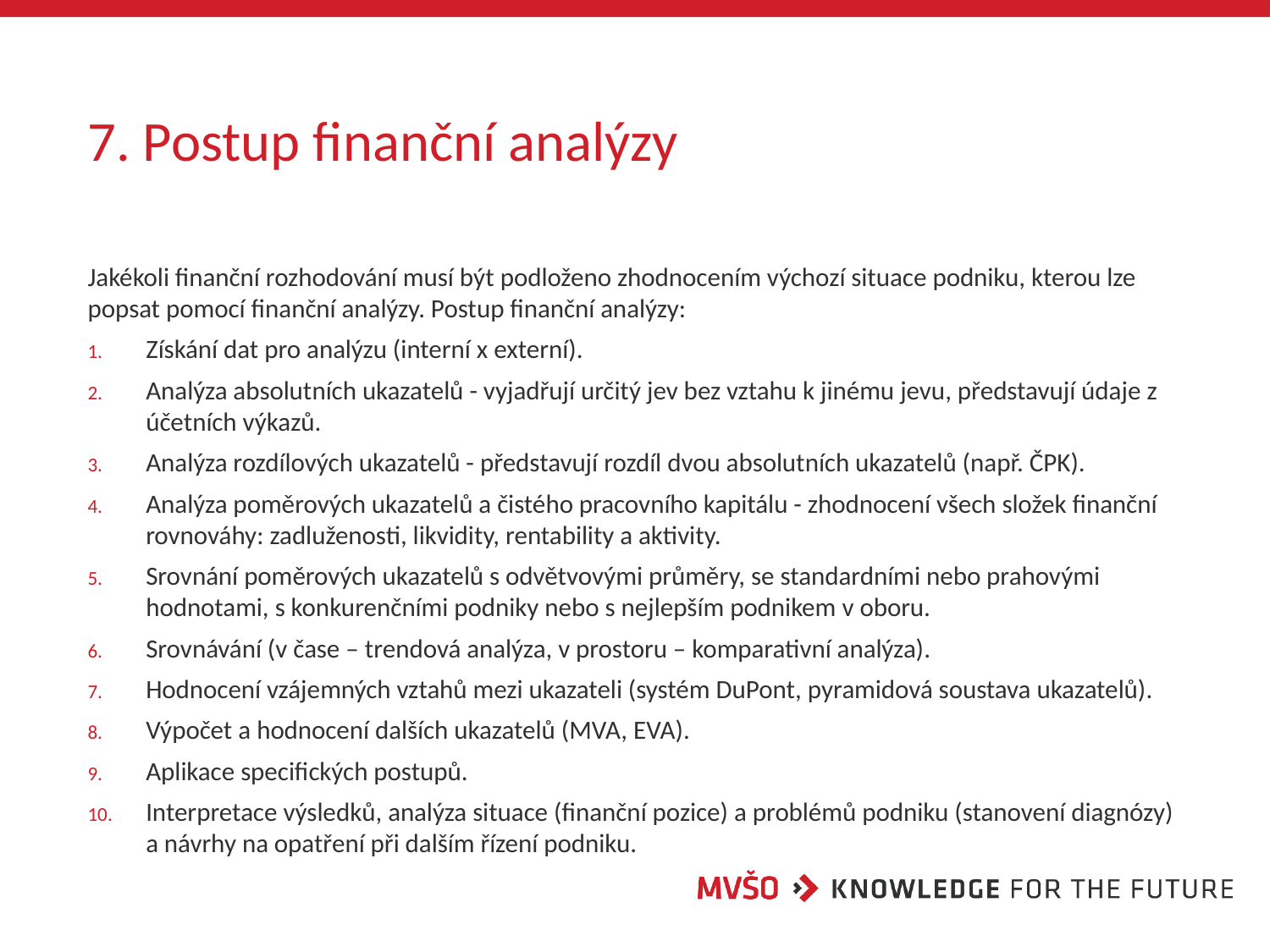

# 7. Postup finanční analýzy
Jakékoli finanční rozhodování musí být podloženo zhodnocením výchozí situace podniku, kterou lze popsat pomocí finanční analýzy. Postup finanční analýzy:
Získání dat pro analýzu (interní x externí).
Analýza absolutních ukazatelů - vyjadřují určitý jev bez vztahu k jinému jevu, představují údaje z účetních výkazů.
Analýza rozdílových ukazatelů - představují rozdíl dvou absolutních ukazatelů (např. ČPK).
Analýza poměrových ukazatelů a čistého pracovního kapitálu - zhodnocení všech složek finanční rovnováhy: zadluženosti, likvidity, rentability a aktivity.
Srovnání poměrových ukazatelů s odvětvovými průměry, se standardními nebo prahovými hodnotami, s konkurenčními podniky nebo s nejlepším podnikem v oboru.
Srovnávání (v čase – trendová analýza, v prostoru – komparativní analýza).
Hodnocení vzájemných vztahů mezi ukazateli (systém DuPont, pyramidová soustava ukazatelů).
Výpočet a hodnocení dalších ukazatelů (MVA, EVA).
Aplikace specifických postupů.
Interpretace výsledků, analýza situace (finanční pozice) a problémů podniku (stanovení diagnózy) a návrhy na opatření při dalším řízení podniku.